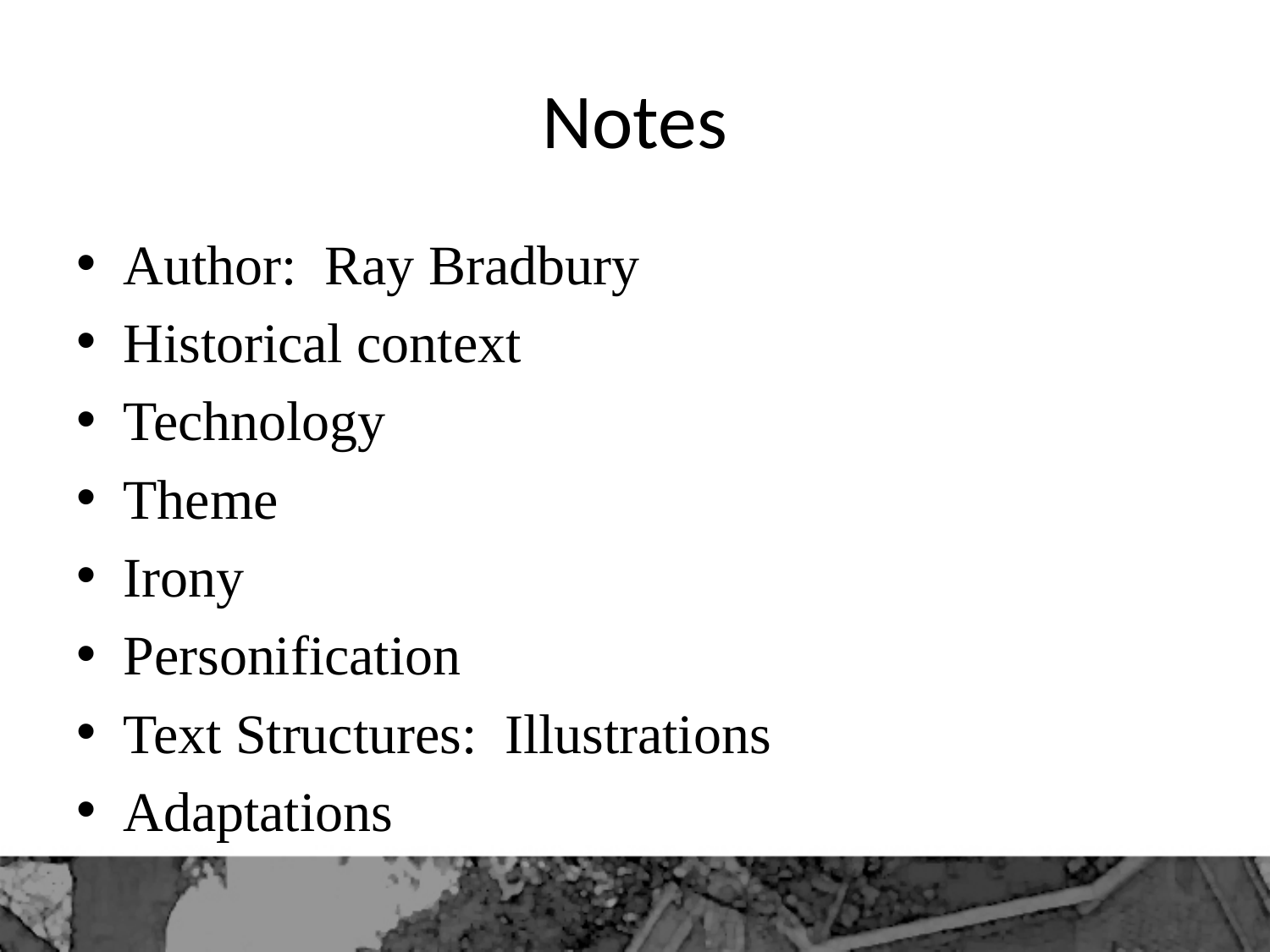

# Notes
Author:  Ray Bradbury
Historical context
Technology
Theme
Irony
Personification
Text Structures:  Illustrations
Adaptations